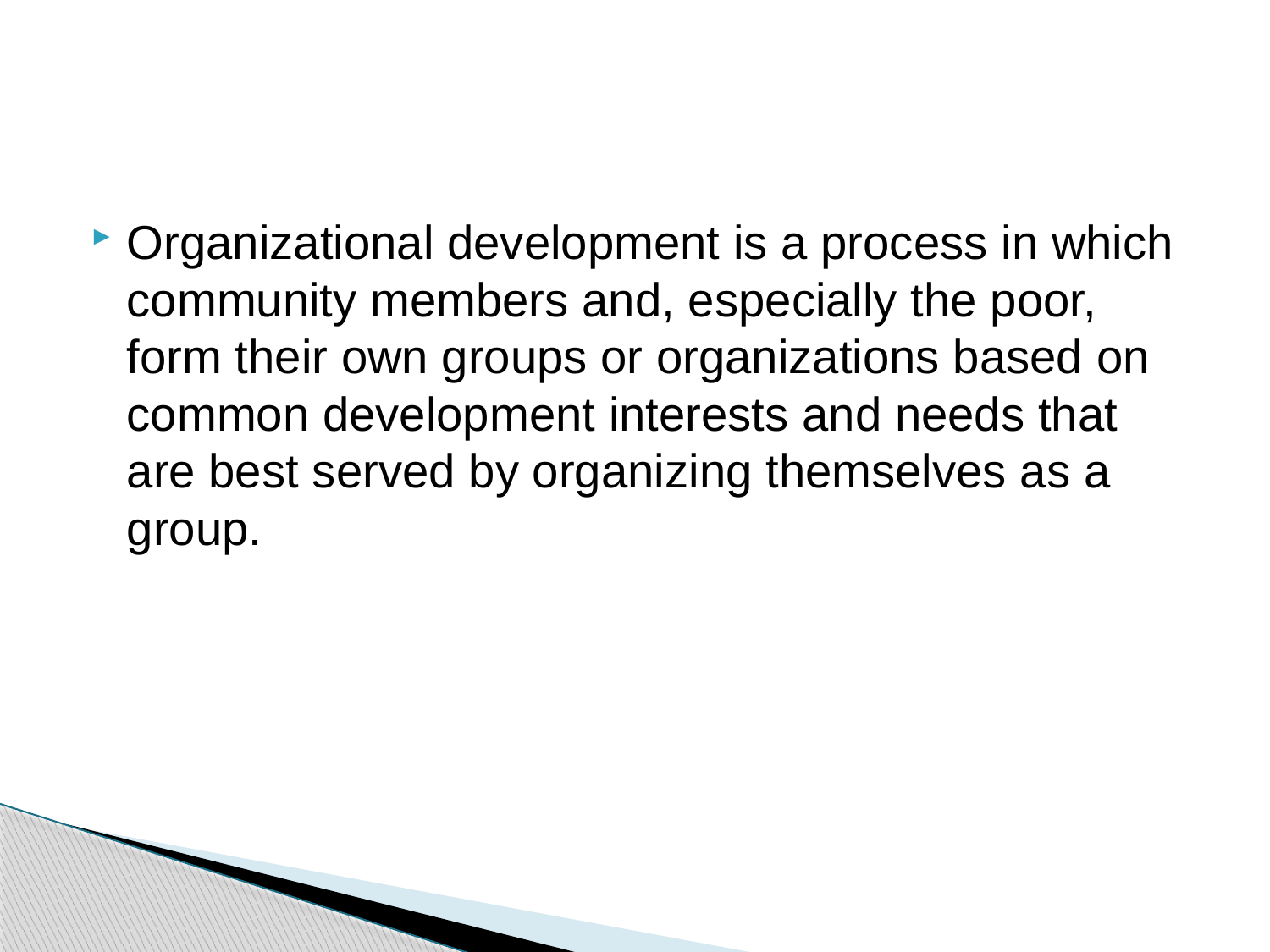

#
Organizational development is a process in which community members and, especially the poor, form their own groups or organizations based on common development interests and needs that are best served by organizing themselves as a group.